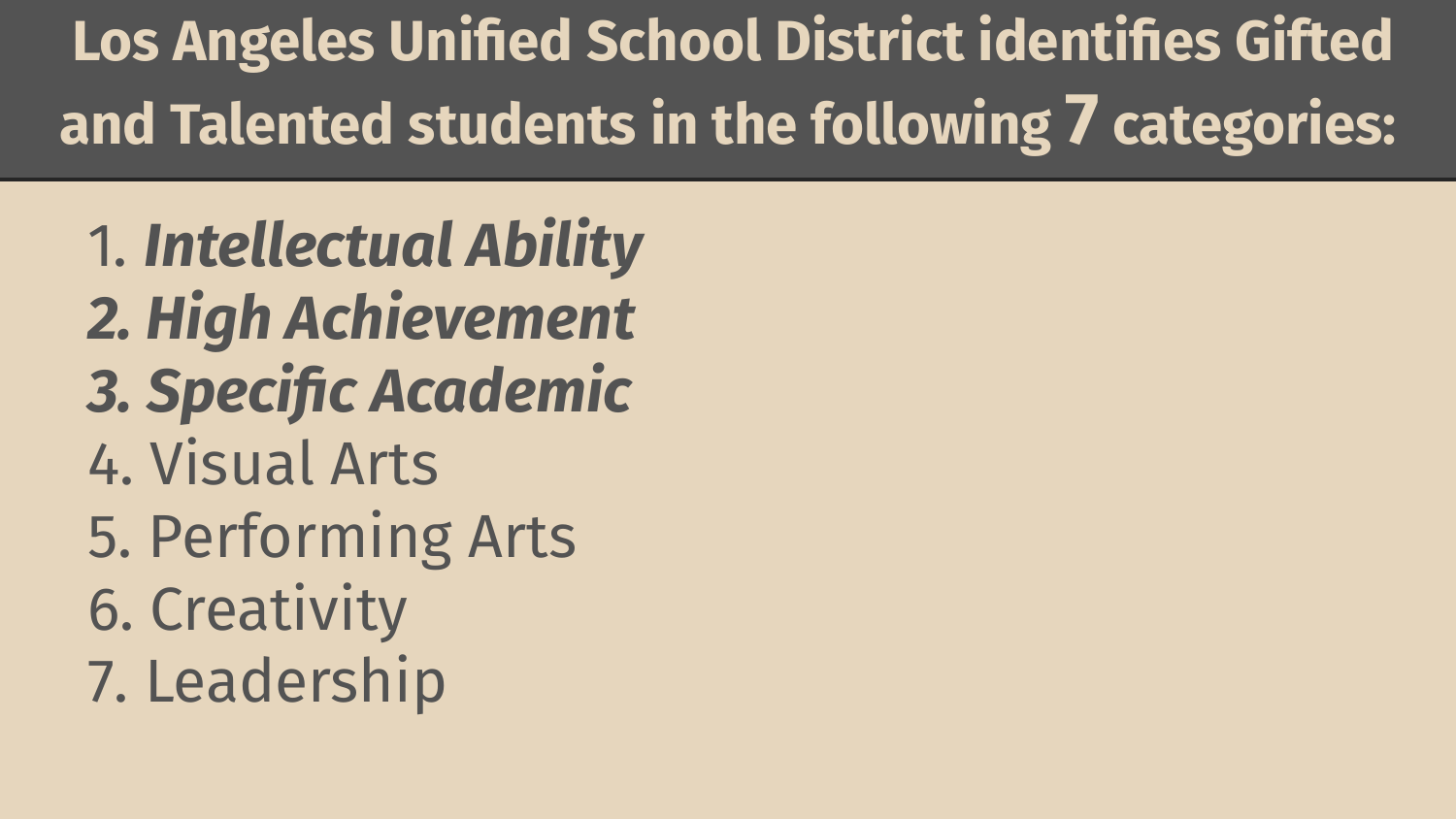

# Los Angeles Unified School District identifies Gifted and Talented students in the following 7 categories:
1. Intellectual Ability
2. High Achievement
3. Specific Academic
4. Visual Arts
5. Performing Arts
6. Creativity
7. Leadership